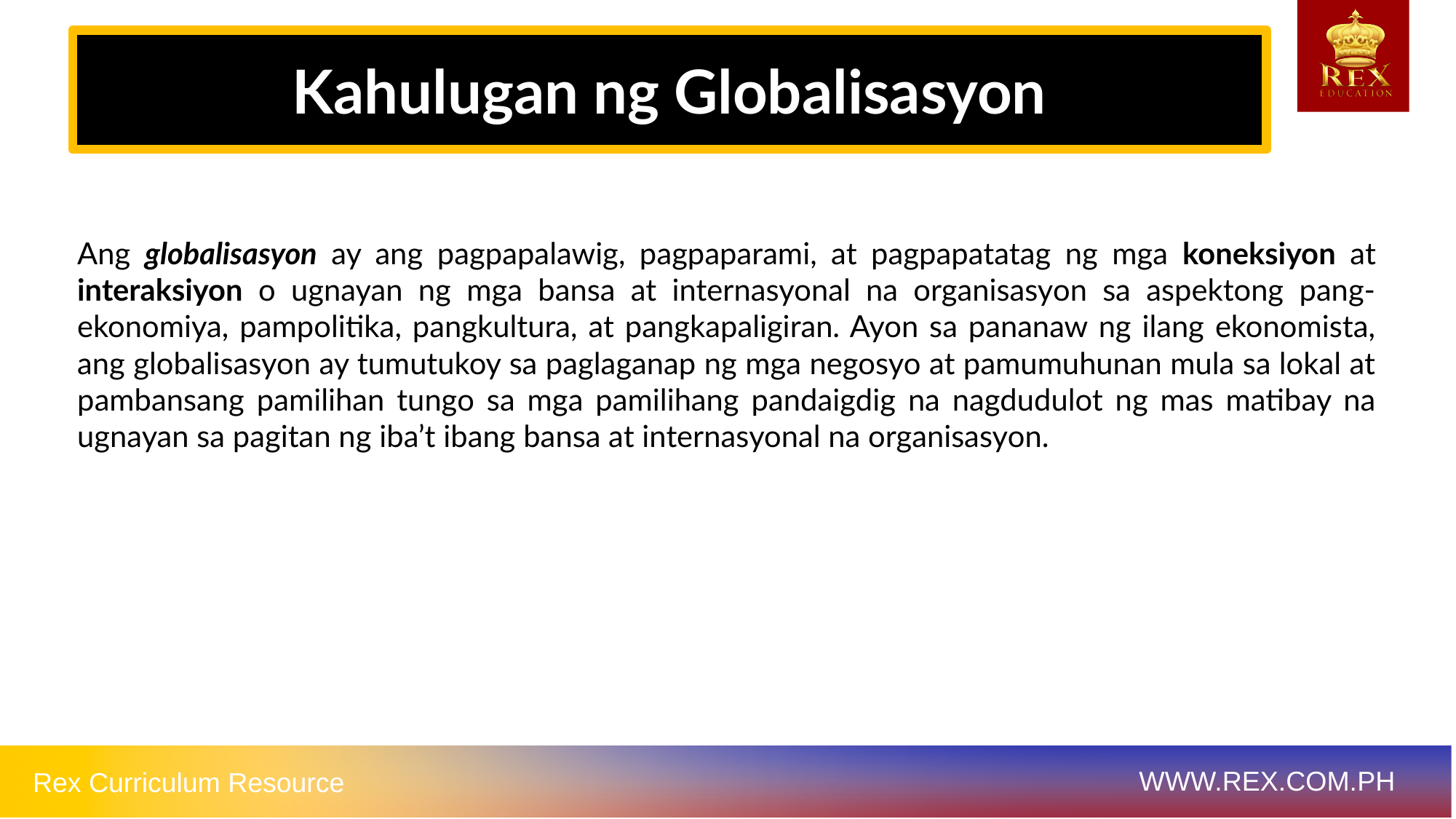

Kahulugan ng Globalisasyon
# Ang globalisasyon ay ang pagpapalawig, pagpaparami, at pagpapatatag ng mga koneksiyon at interaksiyon o ugnayan ng mga bansa at internasyonal na organisasyon sa aspektong pang-ekonomiya, pampolitika, pangkultura, at pangkapaligiran. Ayon sa pananaw ng ilang ekonomista, ang globalisasyon ay tumutukoy sa paglaganap ng mga negosyo at pamumuhunan mula sa lokal at pambansang pamilihan tungo sa mga pamilihang pandaigdig na nagdudulot ng mas matibay na ugnayan sa pagitan ng iba’t ibang bansa at internasyonal na organisasyon.